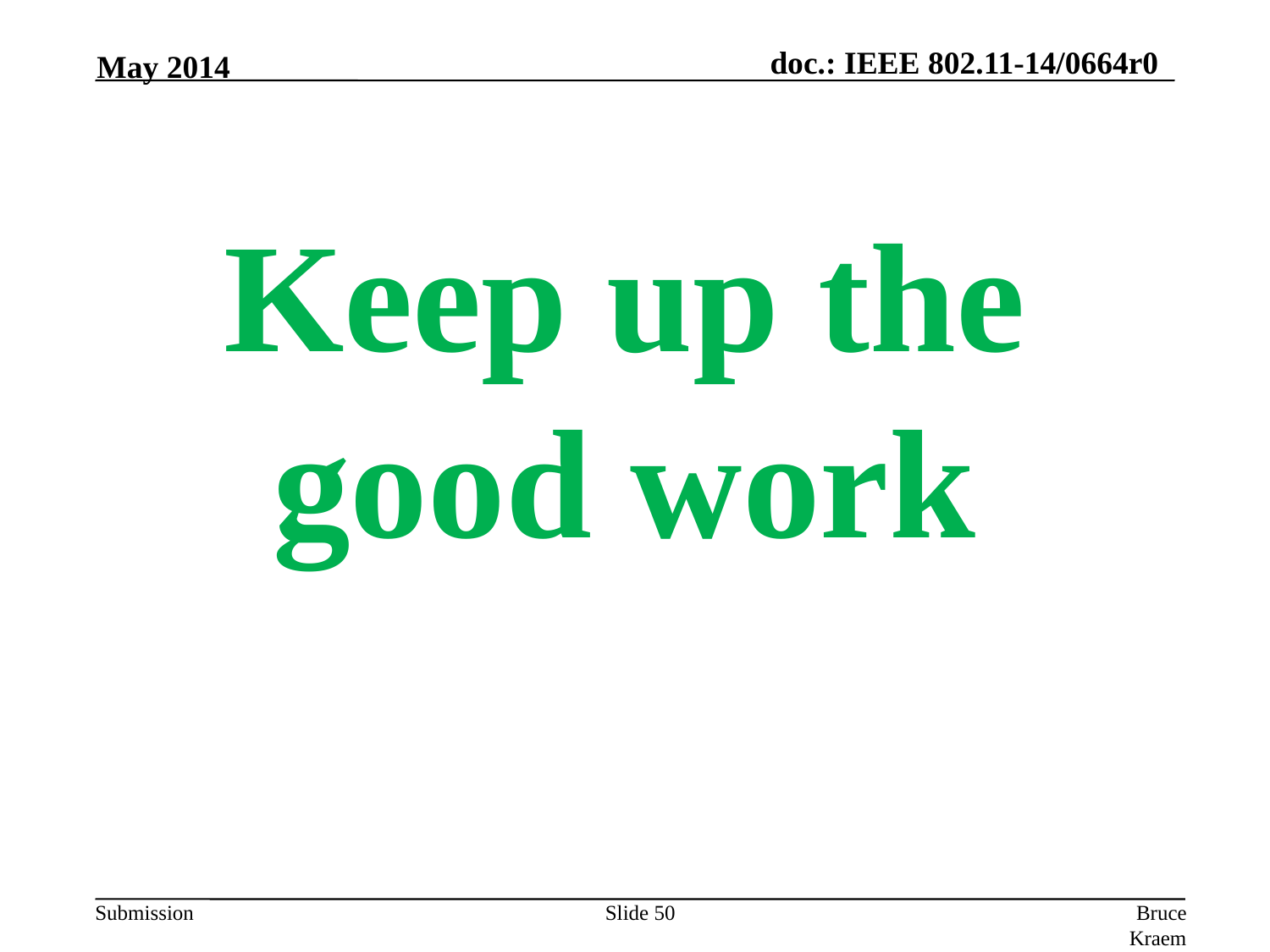

May 2014
Keep up the good work
Slide 50
Bruce Kraemer, Marvell